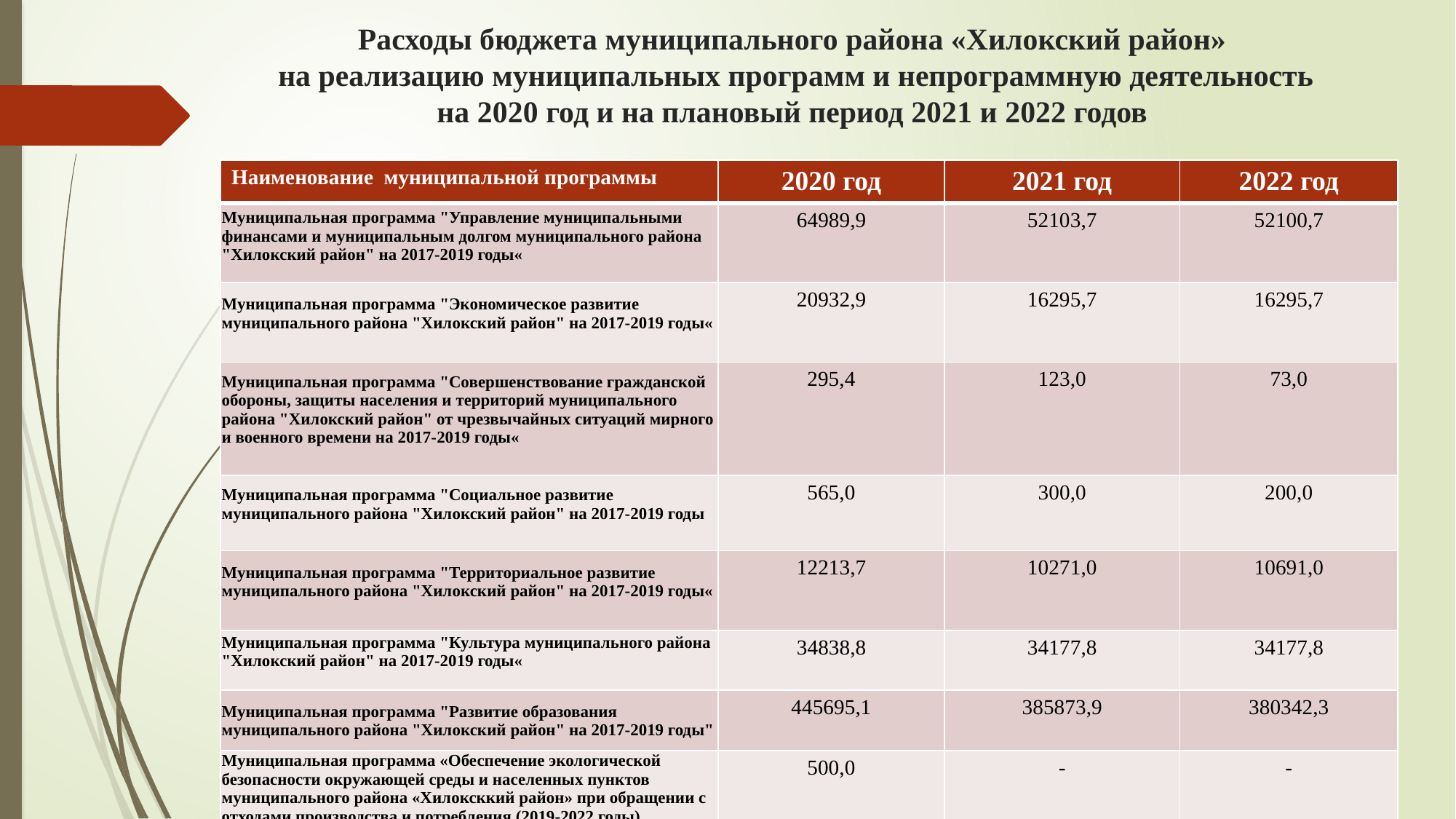

# Расходы бюджета муниципального района «Хилокский район» на реализацию муниципальных программ и непрограммную деятельность на 2020 год и на плановый период 2021 и 2022 годов
| Наименование муниципальной программы | 2020 год | 2021 год | 2022 год |
| --- | --- | --- | --- |
| Муниципальная программа "Управление муниципальными финансами и муниципальным долгом муниципального района "Хилокский район" на 2017-2019 годы« | 64989,9 | 52103,7 | 52100,7 |
| Муниципальная программа "Экономическое развитие муниципального района "Хилокский район" на 2017-2019 годы« | 20932,9 | 16295,7 | 16295,7 |
| Муниципальная программа "Совершенствование гражданской обороны, защиты населения и территорий муниципального района "Хилокский район" от чрезвычайных ситуаций мирного и военного времени на 2017-2019 годы« | 295,4 | 123,0 | 73,0 |
| Муниципальная программа "Социальное развитие муниципального района "Хилокский район" на 2017-2019 годы | 565,0 | 300,0 | 200,0 |
| Муниципальная программа "Территориальное развитие муниципального района "Хилокский район" на 2017-2019 годы« | 12213,7 | 10271,0 | 10691,0 |
| Муниципальная программа "Культура муниципального района "Хилокский район" на 2017-2019 годы« | 34838,8 | 34177,8 | 34177,8 |
| Муниципальная программа "Развитие образования муниципального района "Хилокский район" на 2017-2019 годы" | 445695,1 | 385873,9 | 380342,3 |
| Муниципальная программа «Обеспечение экологической безопасности окружающей среды и населенных пунктов муниципального района «Хилоксккий район» при обращении с отходами производства и потребления (2019-2022 годы) | 500,0 | - | - |
| Непрограммная деятельность | 33375,3 | 30441,6 | 30453,0 |